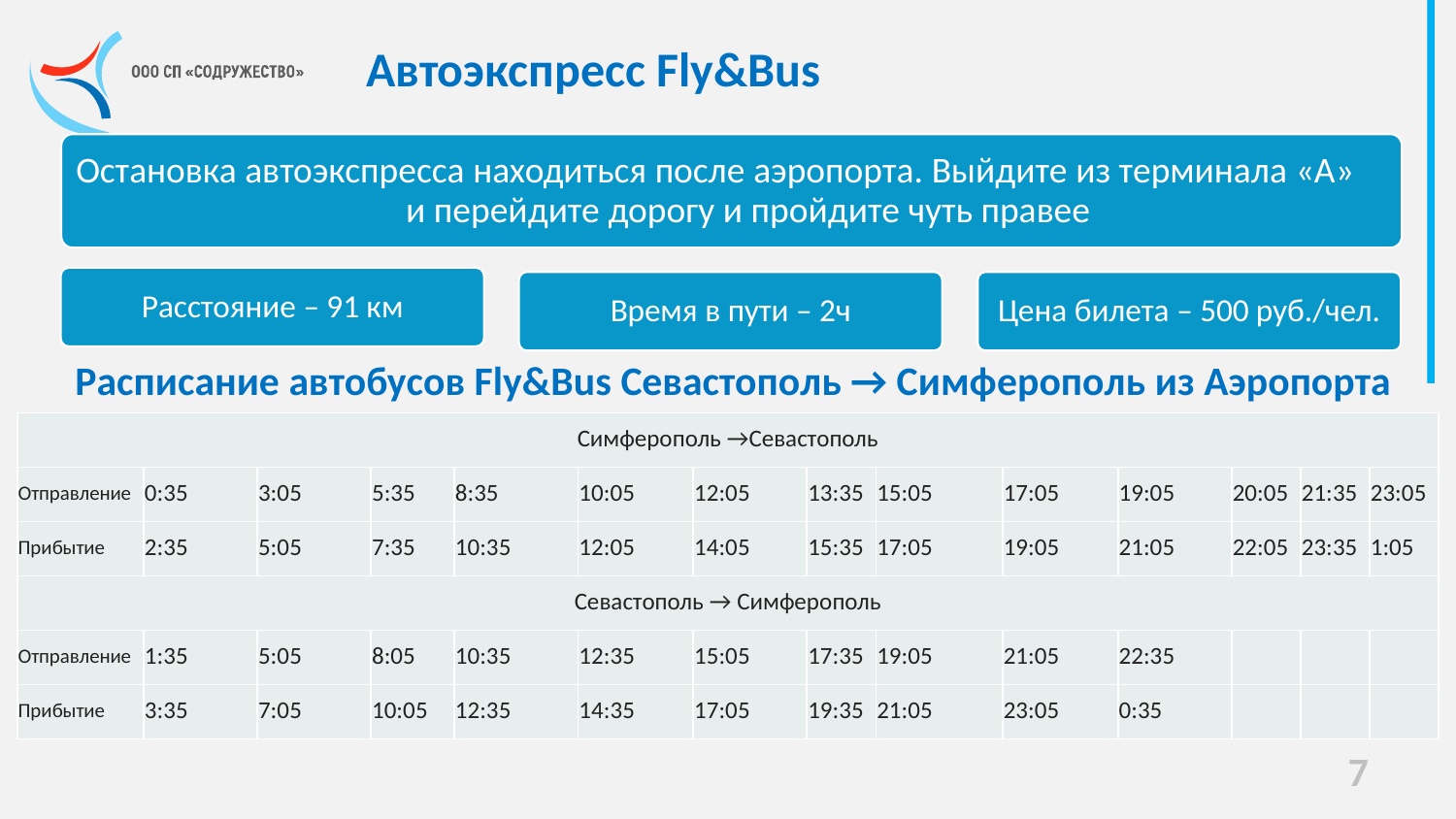

Автоэкспресс Fly&Bus
Остановка автоэкспресса находиться после аэропорта. Выйдите из терминала «А»         и перейдите дорогу и пройдите чуть правее
Расстояние – 91 км
Время в пути – 2ч
Цена билета – 500 руб./чел.

Расписание автобусов Fly&Bus Севастополь → Симферополь из Аэропорта
| Симферополь →Севастополь |  |  |  |  |  |  |  |  |  |  |  |  |  |
| --- | --- | --- | --- | --- | --- | --- | --- | --- | --- | --- | --- | --- | --- |
| Отправление | 0:35 | 3:05 | 5:35 | 8:35 | 10:05 | 12:05 | 13:35 | 15:05 | 17:05 | 19:05 | 20:05 | 21:35 | 23:05 |
| Прибытие | 2:35 | 5:05 | 7:35 | 10:35 | 12:05 | 14:05 | 15:35 | 17:05 | 19:05 | 21:05 | 22:05 | 23:35 | 1:05 |
| Севастополь → Симферополь |  |  |  |  |  |  |  |  |  |  |  |  |  |
| Отправление | 1:35 | 5:05 | 8:05 | 10:35 | 12:35 | 15:05 | 17:35 | 19:05 | 21:05 | 22:35 |  |  |  |
| Прибытие | 3:35 | 7:05 | 10:05 | 12:35 | 14:35 | 17:05 | 19:35 | 21:05 | 23:05 | 0:35 |  |  |  |
7